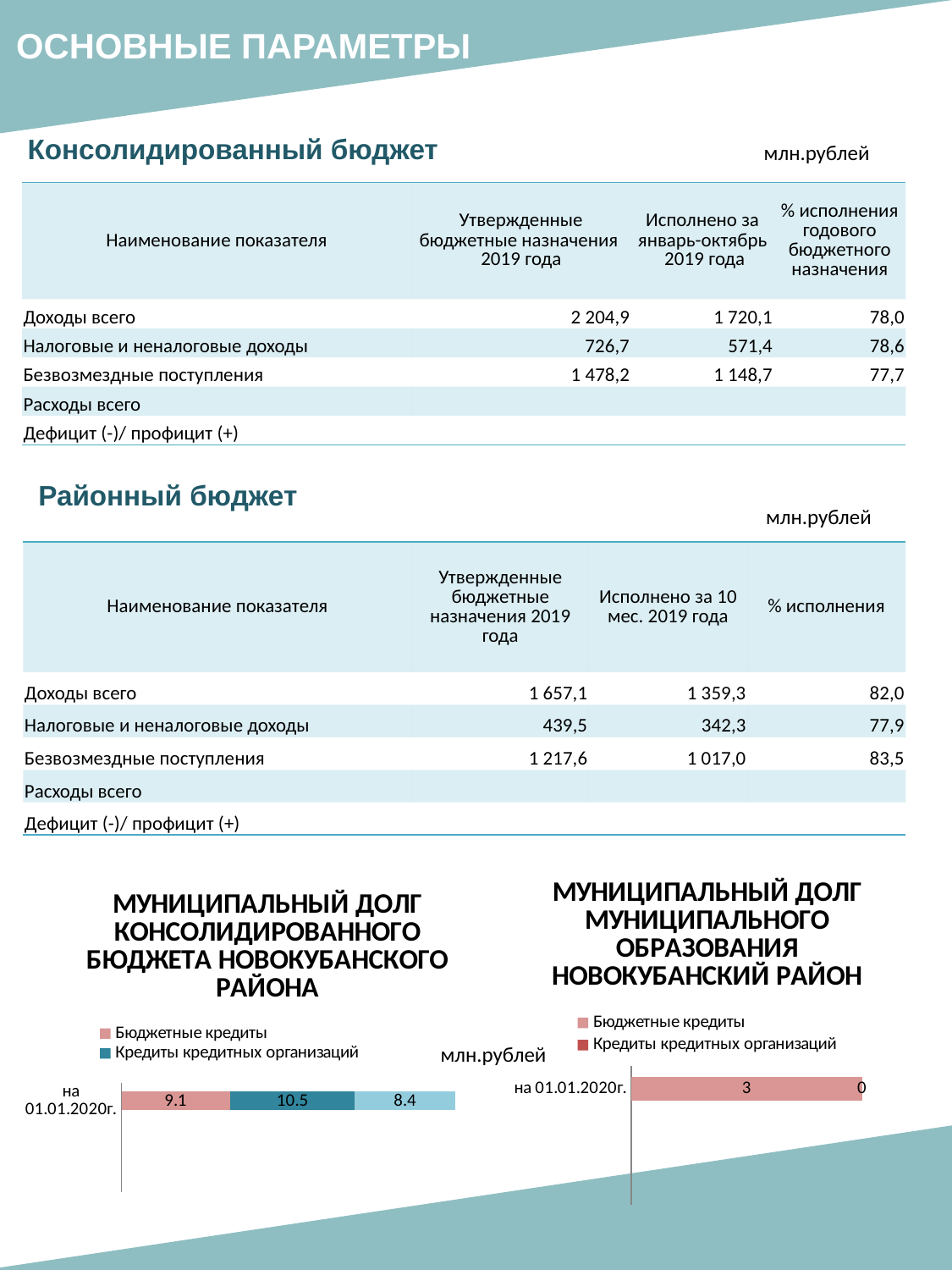

ОСНОВНЫЕ ПАРАМЕТРЫ
Консолидированный бюджет
млн.рублей
| Наименование показателя | Утвержденные бюджетные назначения 2019 года | Исполнено за январь-октябрь 2019 года | % исполнения годового бюджетного назначения |
| --- | --- | --- | --- |
| Доходы всего | 2 204,9 | 1 720,1 | 78,0 |
| Налоговые и неналоговые доходы | 726,7 | 571,4 | 78,6 |
| Безвозмездные поступления | 1 478,2 | 1 148,7 | 77,7 |
| Расходы всего |  |  |  |
| Дефицит (-)/ профицит (+) |  |  |  |
Районный бюджет
млн.рублей
| Наименование показателя | Утвержденные бюджетные назначения 2019 года | Исполнено за 10 мес. 2019 года | % исполнения |
| --- | --- | --- | --- |
| Доходы всего | 1 657,1 | 1 359,3 | 82,0 |
| Налоговые и неналоговые доходы | 439,5 | 342,3 | 77,9 |
| Безвозмездные поступления | 1 217,6 | 1 017,0 | 83,5 |
| Расходы всего |  |  |  |
| Дефицит (-)/ профицит (+) |  |  |  |

### Chart: МУНИЦИПАЛЬНЫЙ ДОЛГ МУНИЦИПАЛЬНОГО ОБРАЗОВАНИЯ НОВОКУБАНСКИЙ РАЙОН

| Category | Бюджетные кредиты | Кредиты кредитных организаций |
|---|---|---|
| на 01.01.2020г. | 3.0 | 0.0 |

### Chart: МУНИЦИПАЛЬНЫЙ ДОЛГ КОНСОЛИДИРОВАННОГО БЮДЖЕТА НОВОКУБАНСКОГО РАЙОНА

| Category | Бюджетные кредиты | Кредиты кредитных организаций | муниципальные гарантии |
|---|---|---|---|
| на 01.01.2020г. | 9.1 | 10.5 | 8.4 |
млн.рублей